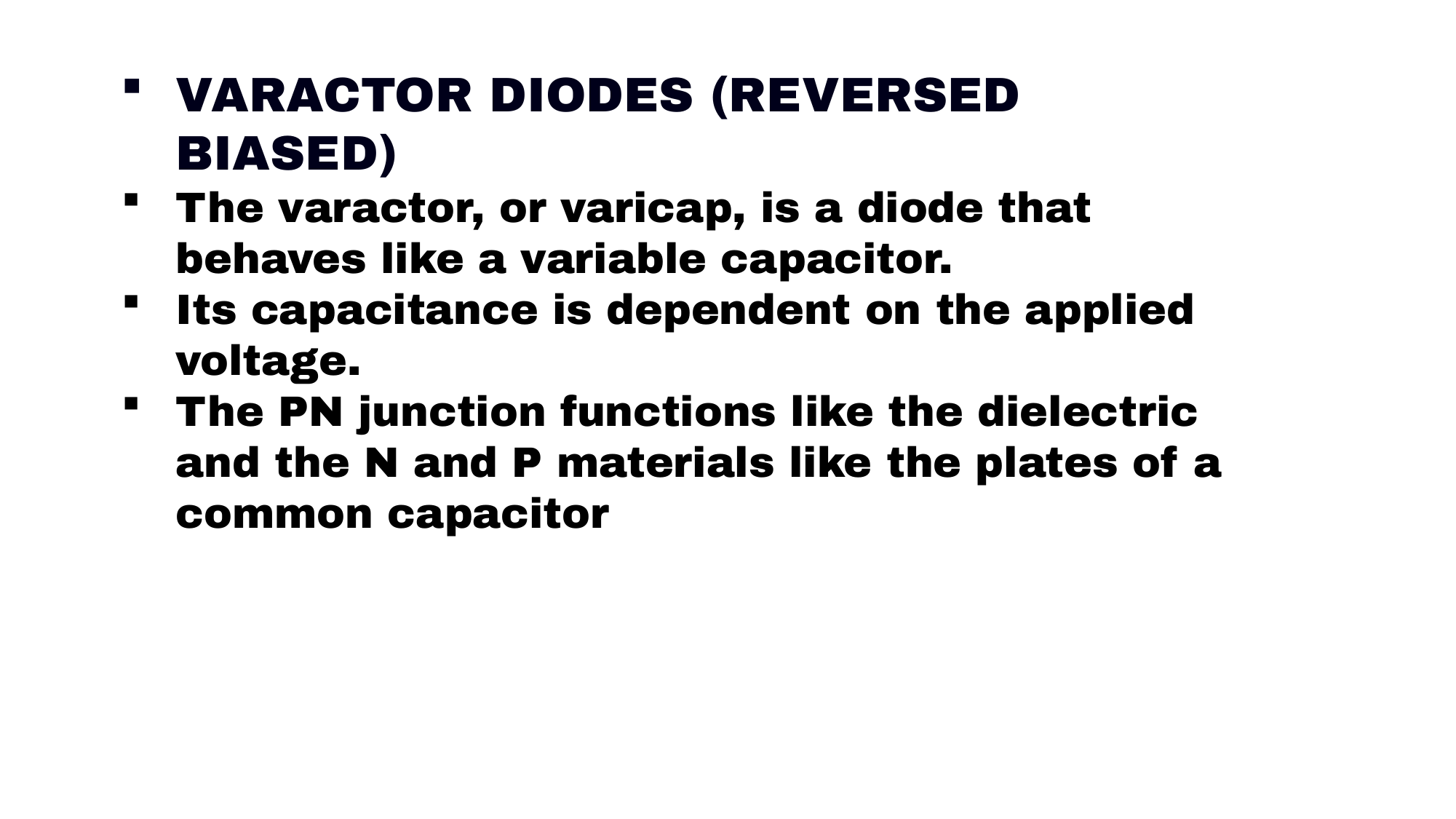

VARACTOR DIODES (REVERSED BIASED)
The varactor, or varicap, is a diode that behaves like a variable capacitor.
Its capacitance is dependent on the applied voltage.
The PN junction functions like the dielectric and the N and P materials like the plates of a common capacitor